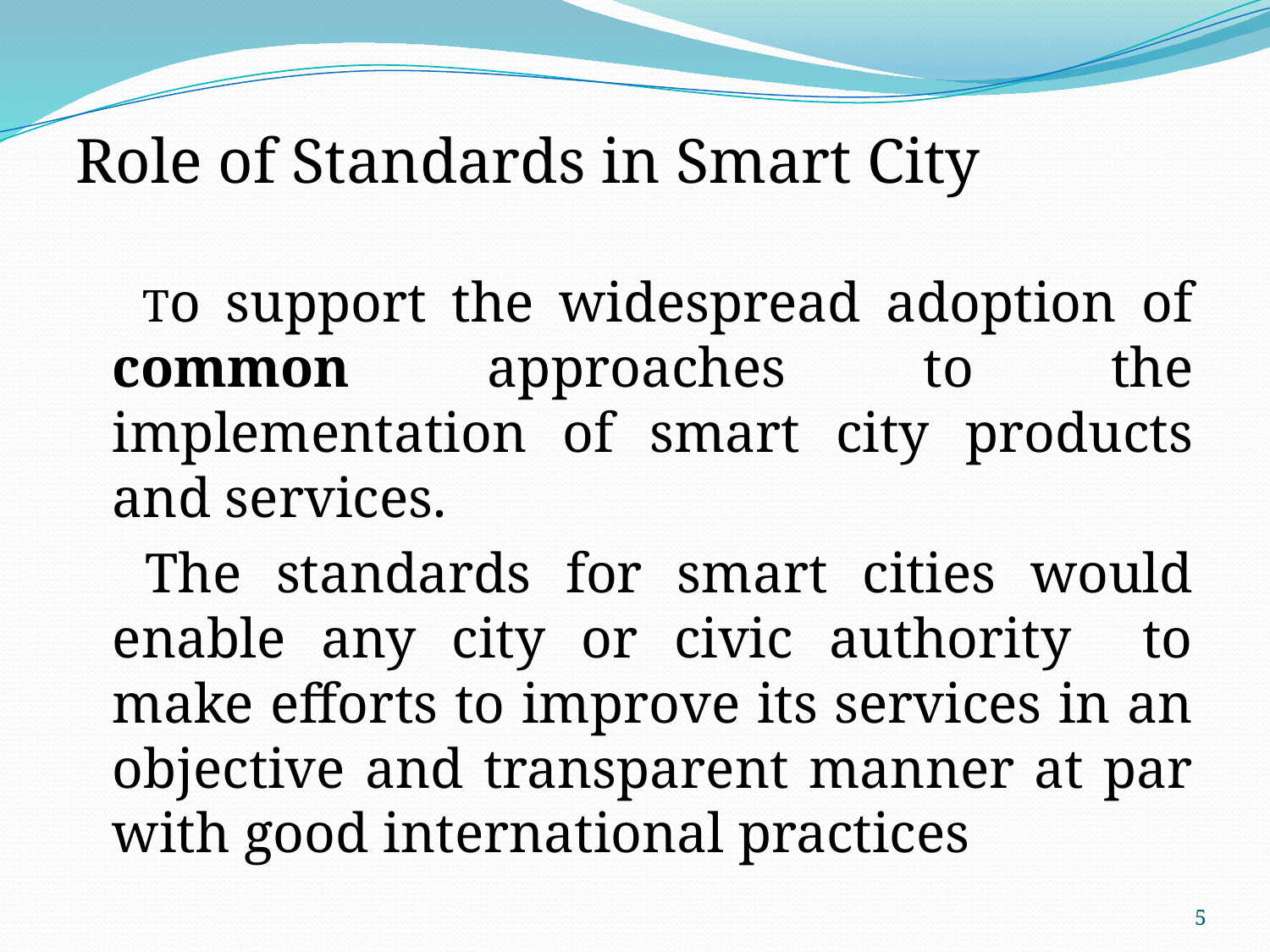

Role of Standards in Smart City

   To support the widespread adoption of common approaches to the implementation of smart city products and services.
  The standards for smart cities would enable any city or civic authority  to make efforts to improve its services in an objective and transparent manner at par with good international practices

5